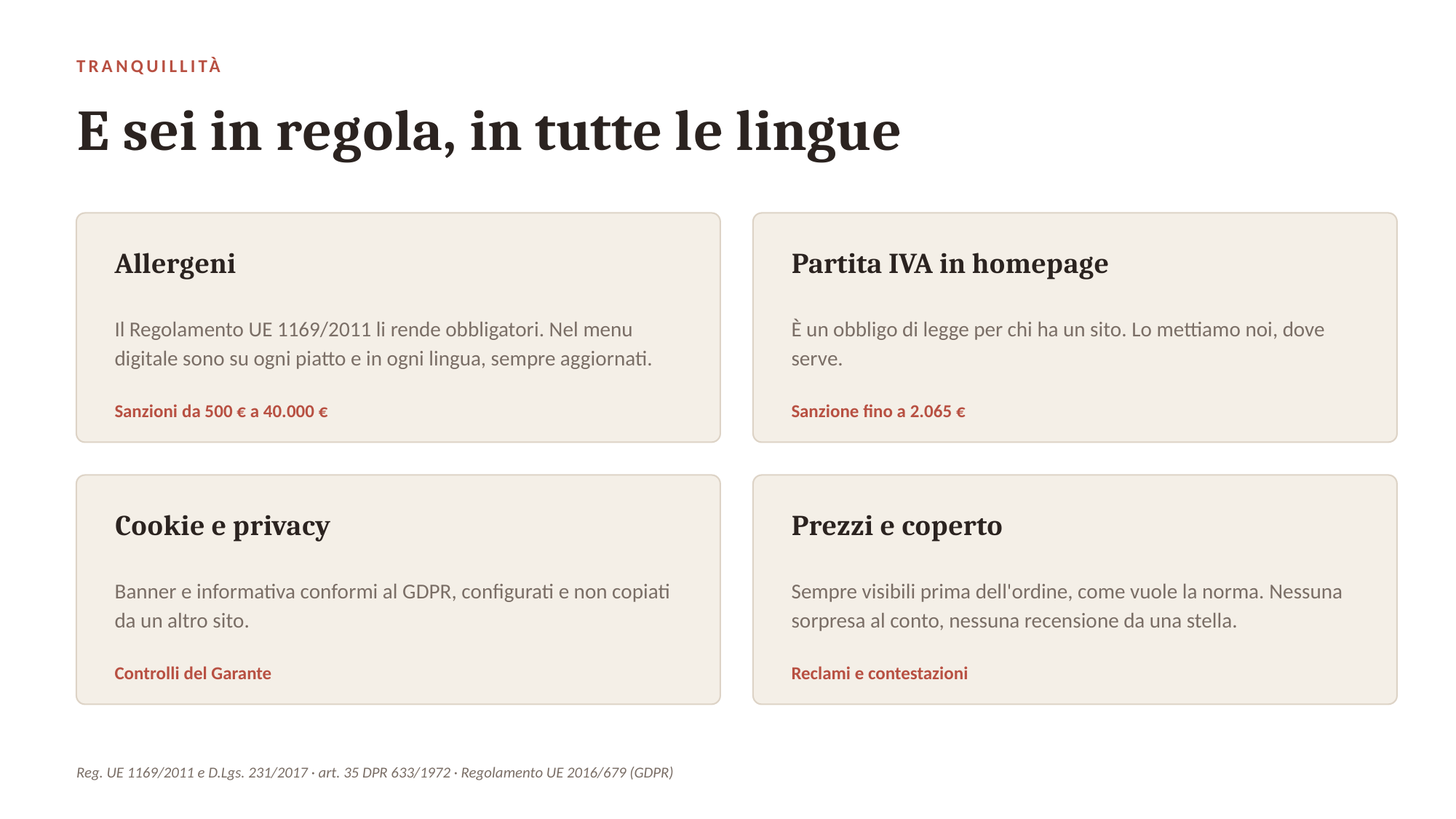

TRANQUILLITÀ
E sei in regola, in tutte le lingue

Allergeni
Partita IVA in homepage
Il Regolamento UE 1169/2011 li rende obbligatori. Nel menu digitale sono su ogni piatto e in ogni lingua, sempre aggiornati.
È un obbligo di legge per chi ha un sito. Lo mettiamo noi, dove serve.
Sanzioni da 500 € a 40.000 €
Sanzione fino a 2.065 €

Cookie e privacy
Prezzi e coperto
Banner e informativa conformi al GDPR, configurati e non copiati da un altro sito.
Sempre visibili prima dell'ordine, come vuole la norma. Nessuna sorpresa al conto, nessuna recensione da una stella.
Controlli del Garante
Reclami e contestazioni
Reg. UE 1169/2011 e D.Lgs. 231/2017 · art. 35 DPR 633/1972 · Regolamento UE 2016/679 (GDPR)